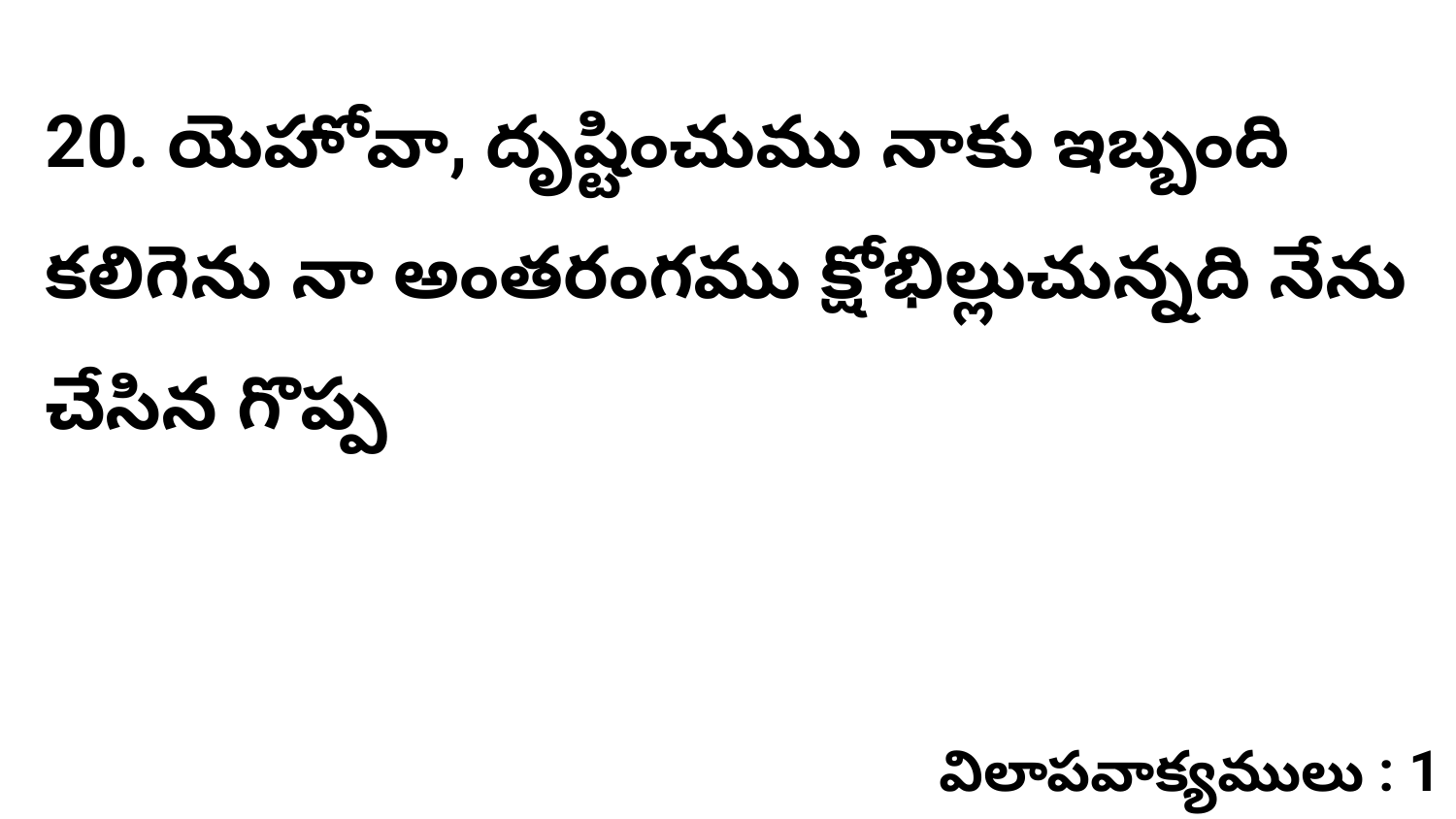

20. యెహోవా, దృష్టించుము నాకు ఇబ్బంది కలిగెను నా అంతరంగము క్షోభిల్లుచున్నది నేను చేసిన గొప్ప
విలాపవాక్యములు : 1